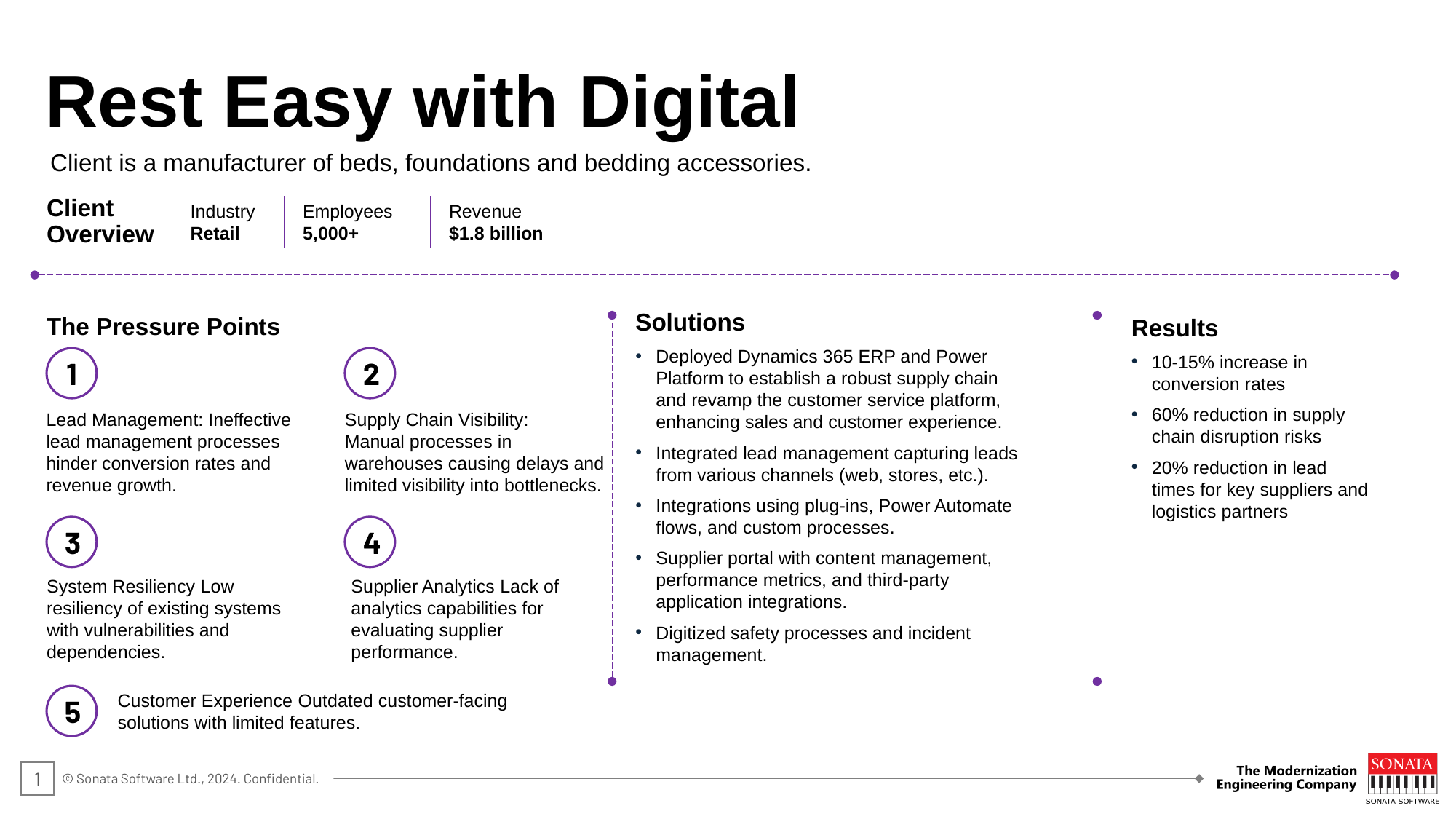

Rest Easy with Digital  ​
Client is a manufacturer of beds, foundations and bedding accessories.​
Client
Overview
Industry
Retail
Employees
5,000+​
Revenue
$1.8 billion​
The Pressure Points
Solutions
Deployed Dynamics 365 ERP and Power Platform to establish a robust supply chain and revamp the customer service platform, enhancing sales and customer experience.​
Integrated lead management capturing leads from various channels (web, stores, etc.). ​
Integrations using plug-ins, Power Automate flows, and custom processes. ​
Supplier portal with content management, performance metrics, and third-party application integrations. ​
Digitized safety processes and incident management. ​
Results
10-15% increase in conversion rates ​
60% reduction in supply chain disruption risks ​
20% reduction in lead times for key suppliers and logistics partners ​
1
2
Lead Management: Ineffective lead management processes hinder conversion rates and revenue growth. ​
Supply Chain Visibility:​
Manual processes in warehouses causing delays and limited visibility into bottlenecks. ​
4
3
System Resiliency ​Low resiliency of existing systems with vulnerabilities and dependencies. ​
Supplier Analytics ​Lack of analytics capabilities for evaluating supplier performance. ​
5
Customer Experience ​Outdated customer-facing solutions with limited features. ​